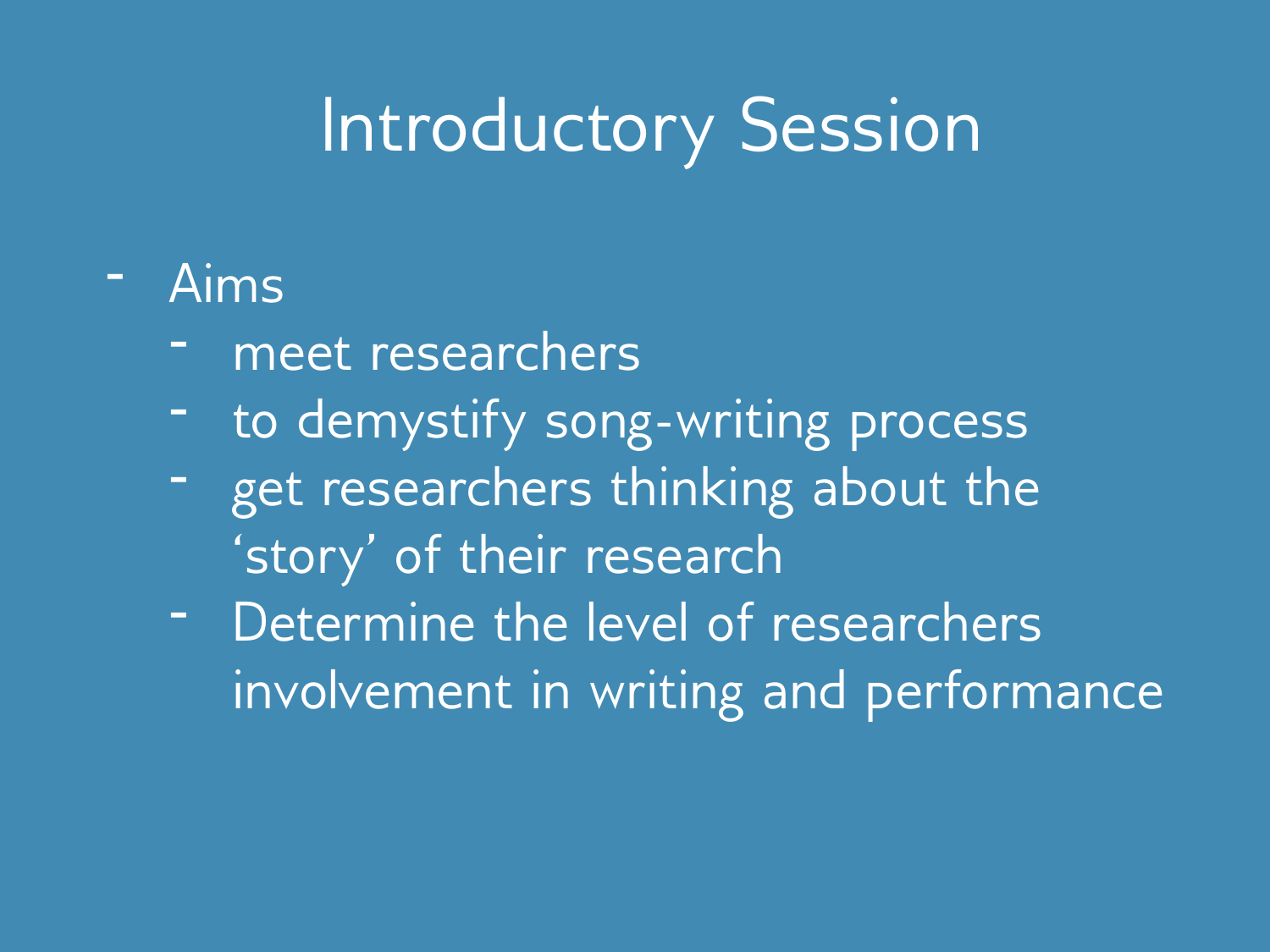

Introductory Session
Aims
meet researchers
to demystify song-writing process
get researchers thinking about the ‘story’ of their research
Determine the level of researchers involvement in writing and performance